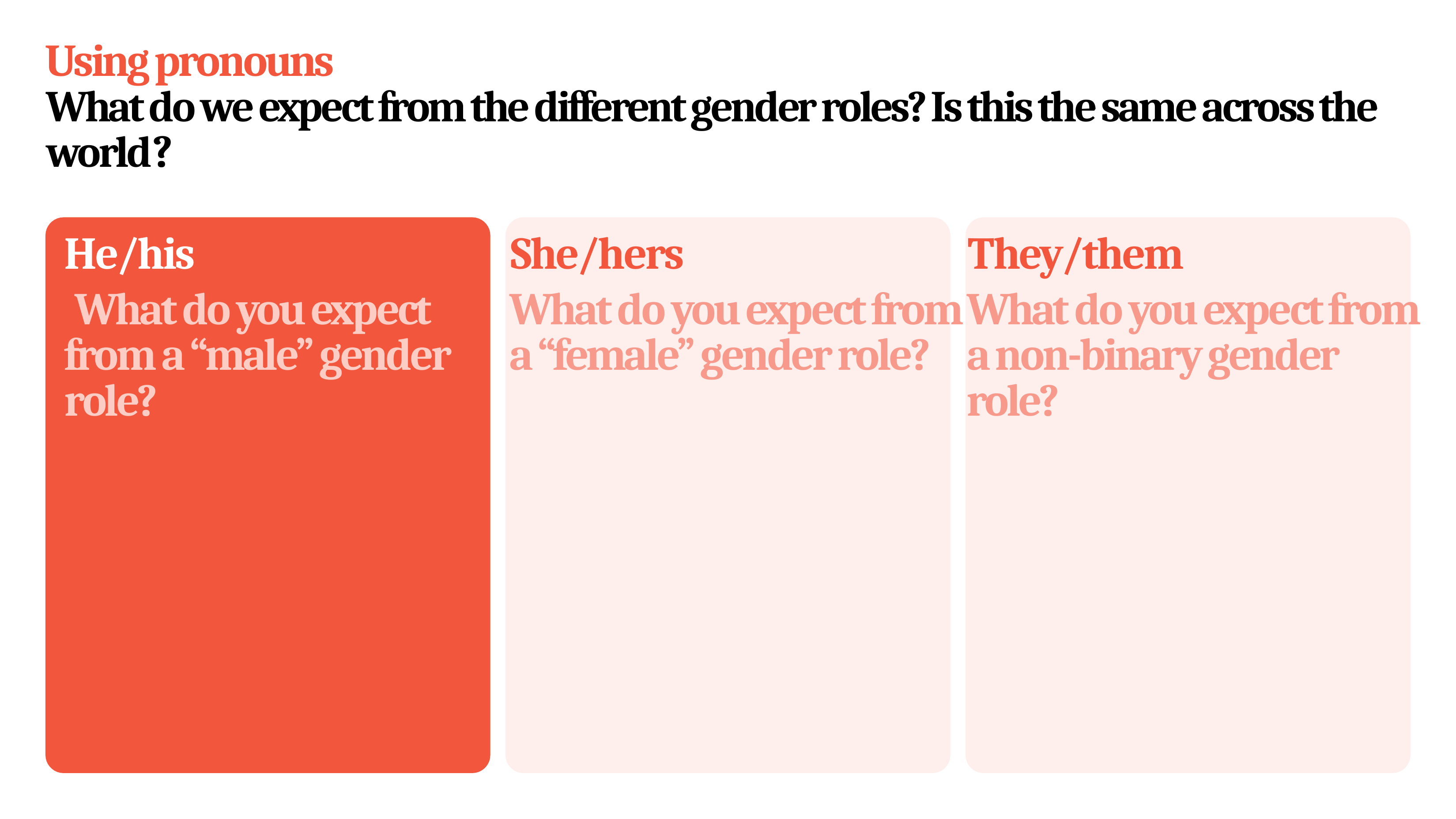

# Using pronouns What do we expect from the different gender roles? Is this the same across the world?

He/his
 What do you expect from a “male” gender role?
She/hers
What do you expect from a “female” gender role?
They/them
What do you expect from a non-binary gender role?